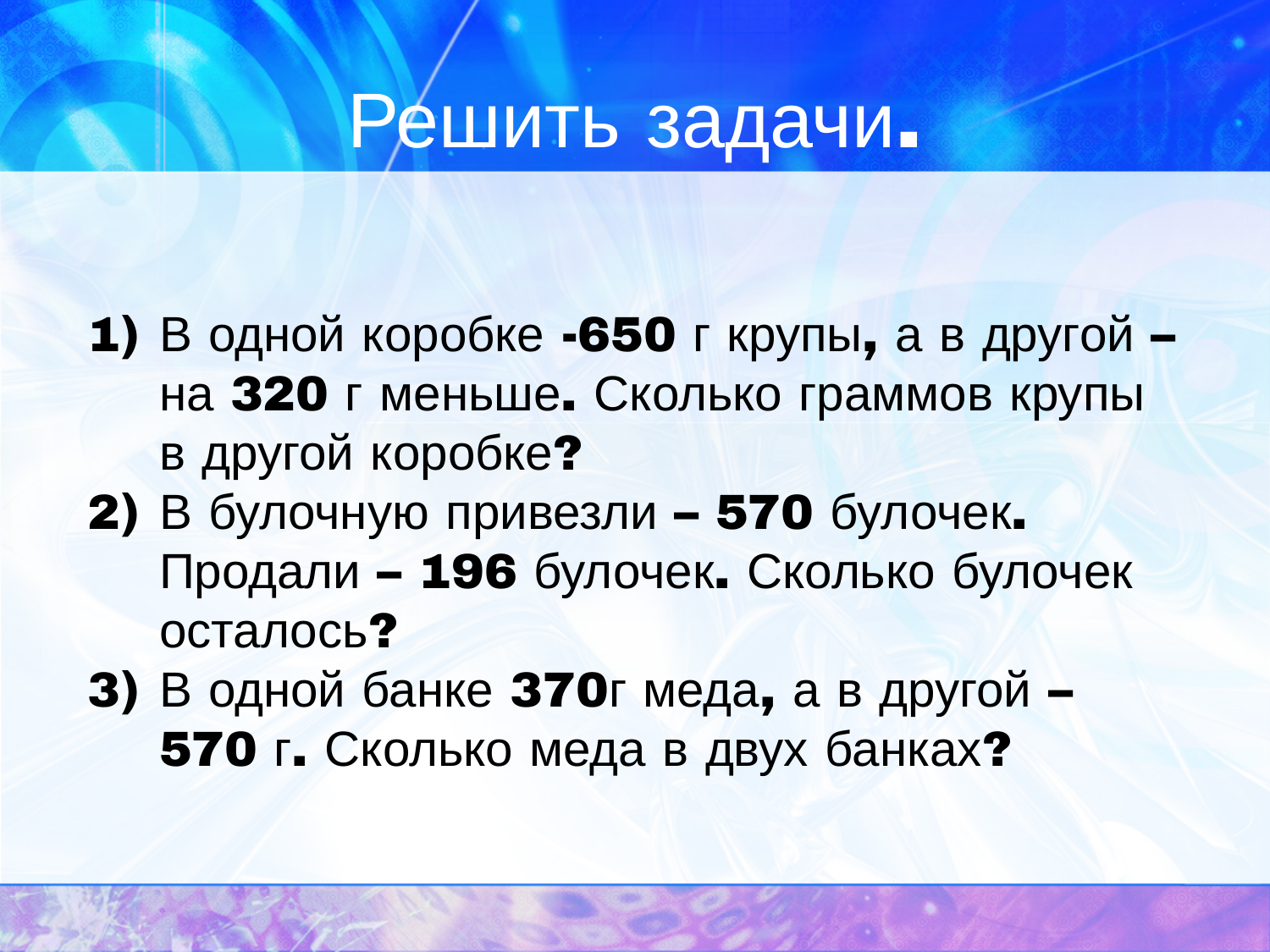

# Решить задачи.
В одной коробке -650 г крупы, а в другой – на 320 г меньше. Сколько граммов крупы в другой коробке?
В булочную привезли – 570 булочек. Продали – 196 булочек. Сколько булочек осталось?
В одной банке 370г меда, а в другой – 570 г. Сколько меда в двух банках?